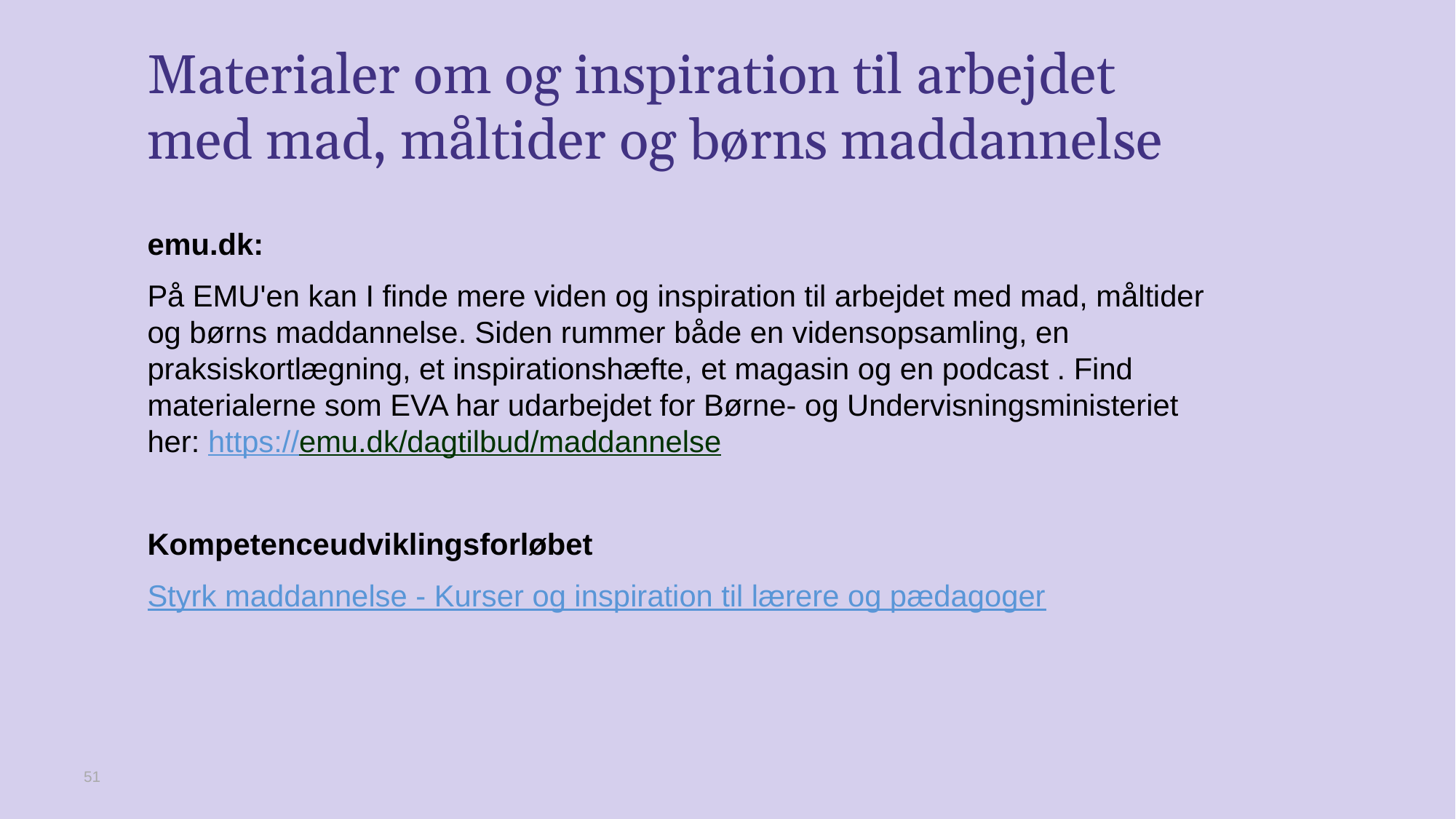

# Materialer om og inspiration til arbejdet med mad, måltider og børns maddannelse
emu.dk:
På EMU'en kan I finde mere viden og inspiration til arbejdet med mad, måltider og børns maddannelse. Siden rummer både en vidensopsamling, en praksiskortlægning, et inspirationshæfte, et magasin og en podcast . Find materialerne som EVA har udarbejdet for Børne- og Undervisningsministeriet her: https://emu.dk/dagtilbud/maddannelse

Kompetenceudviklingsforløbet
Styrk maddannelse - Kurser og inspiration til lærere og pædagoger

51